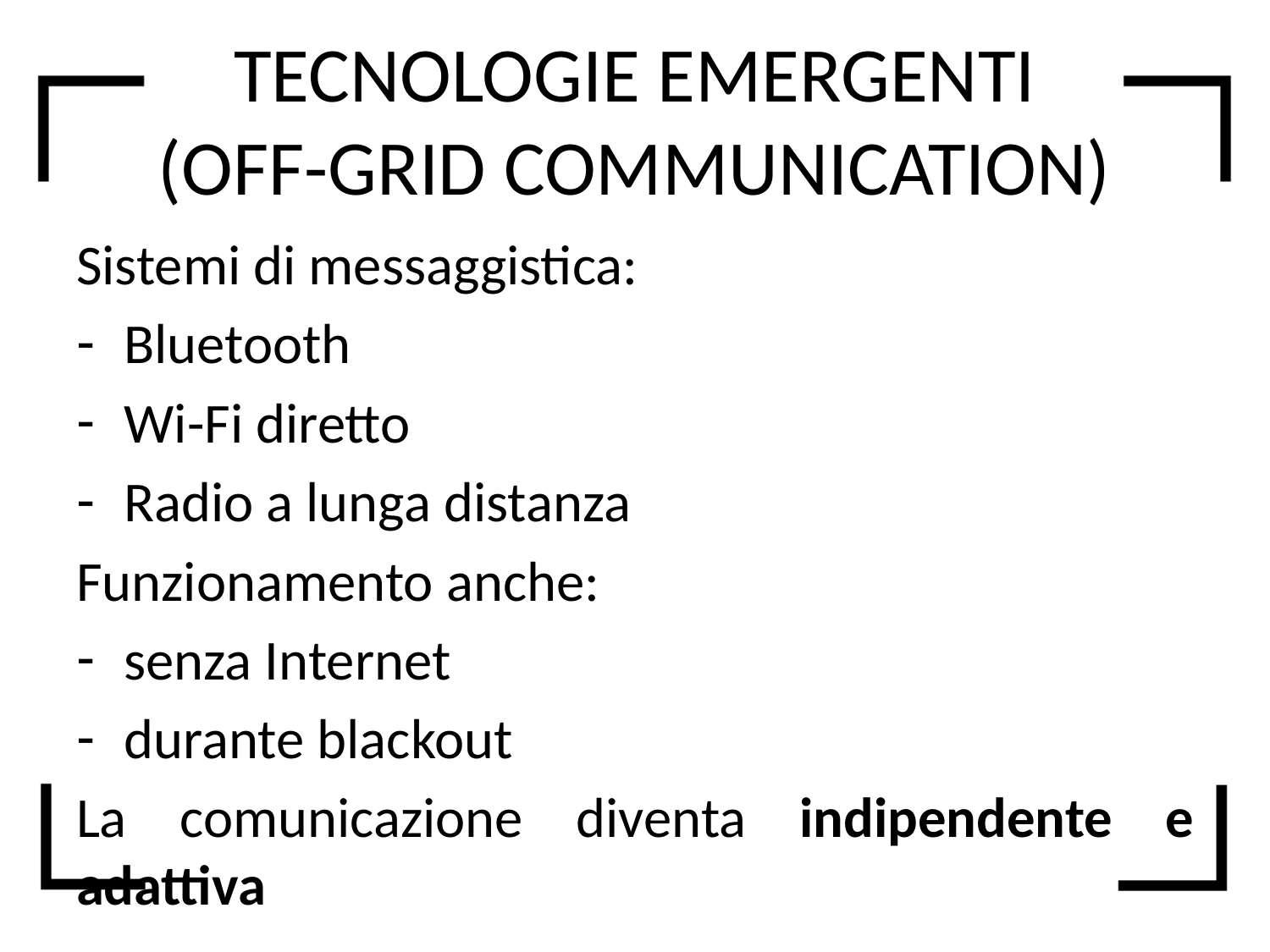

# TECNOLOGIE EMERGENTI (OFF-GRID COMMUNICATION)
Sistemi di messaggistica:
Bluetooth
Wi-Fi diretto
Radio a lunga distanza
Funzionamento anche:
senza Internet
durante blackout
La comunicazione diventa indipendente e adattiva